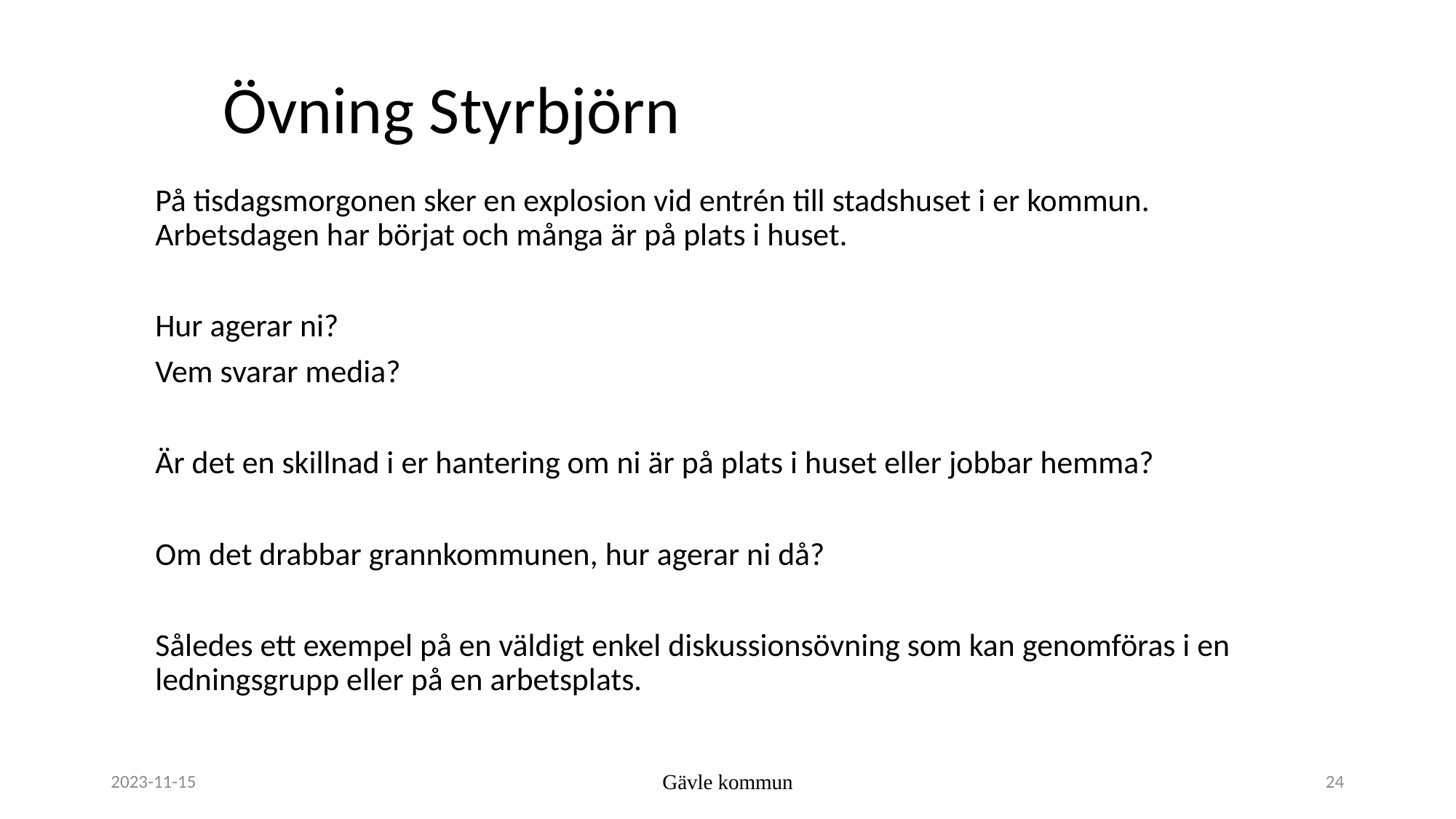

# Övning Styrbjörn
På tisdagsmorgonen sker en explosion vid entrén till stadshuset i er kommun. Arbetsdagen har börjat och många är på plats i huset.

Hur agerar ni?
Vem svarar media?

Är det en skillnad i er hantering om ni är på plats i huset eller jobbar hemma?

Om det drabbar grannkommunen, hur agerar ni då?

Således ett exempel på en väldigt enkel diskussionsövning som kan genomföras i en ledningsgrupp eller på en arbetsplats.

2023-11-15
Gävle kommun
24